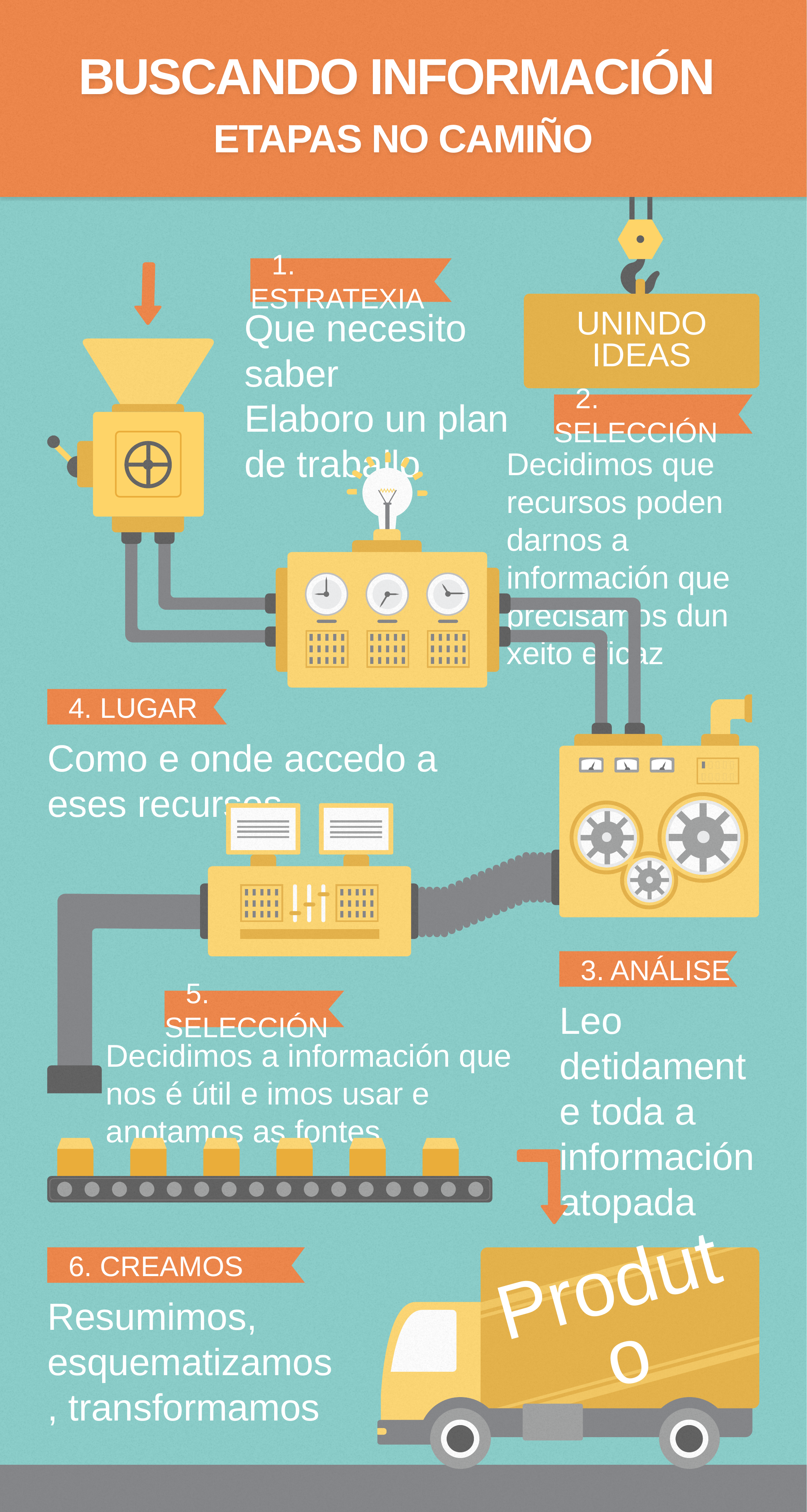

Buscando información
etapas no camiño

1. estratexia
Que necesito saber
Elaboro un plan de traballo

unindo ideas

2. selección
Decidimos que recursos poden darnos a información que precisamos dun xeito eficaz
4. lugar
Como e onde accedo a eses recursos
3. análise
Leo detidamente toda a información atopada
5. selección
Decidimos a información que nos é útil e imos usar e anotamos as fontes

Produto
6. Creamos
Resumimos, esquematizamos, transformamos